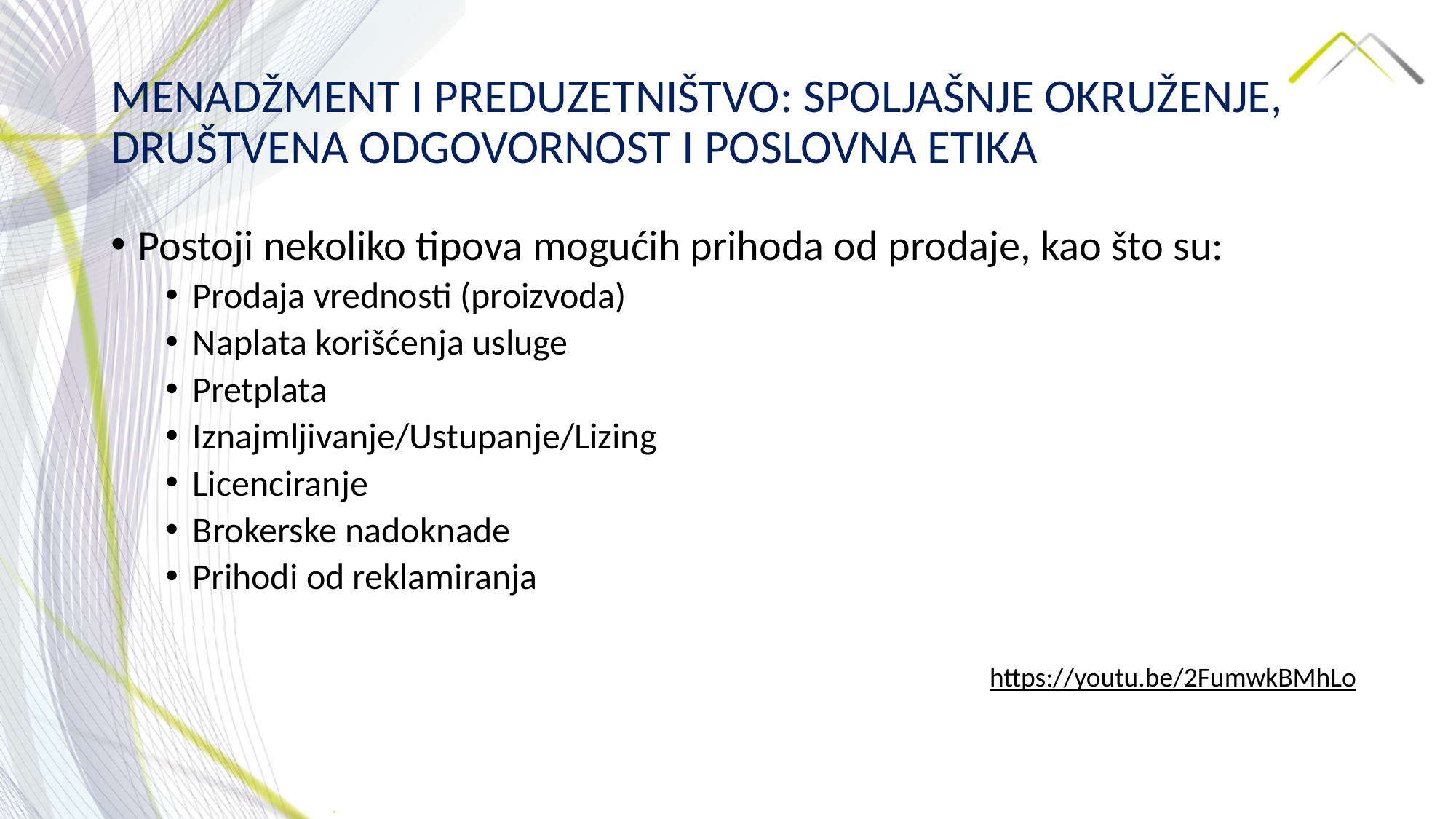

# MENADŽMENT I PREDUZETNIŠTVO: SPOLJAŠNJE OKRUŽENJE, DRUŠTVENA ODGOVORNOST I POSLOVNA ETIKA
Postoji nekoliko tipova mogućih prihoda od prodaje, kao što su:
Prodaja vrednosti (proizvoda)
Naplata korišćenja usluge
Pretplata
Iznajmljivanje/Ustupanje/Lizing
Licenciranje
Brokerske nadoknade
Prihodi od reklamiranja

https://youtu.be/2FumwkBMhLo